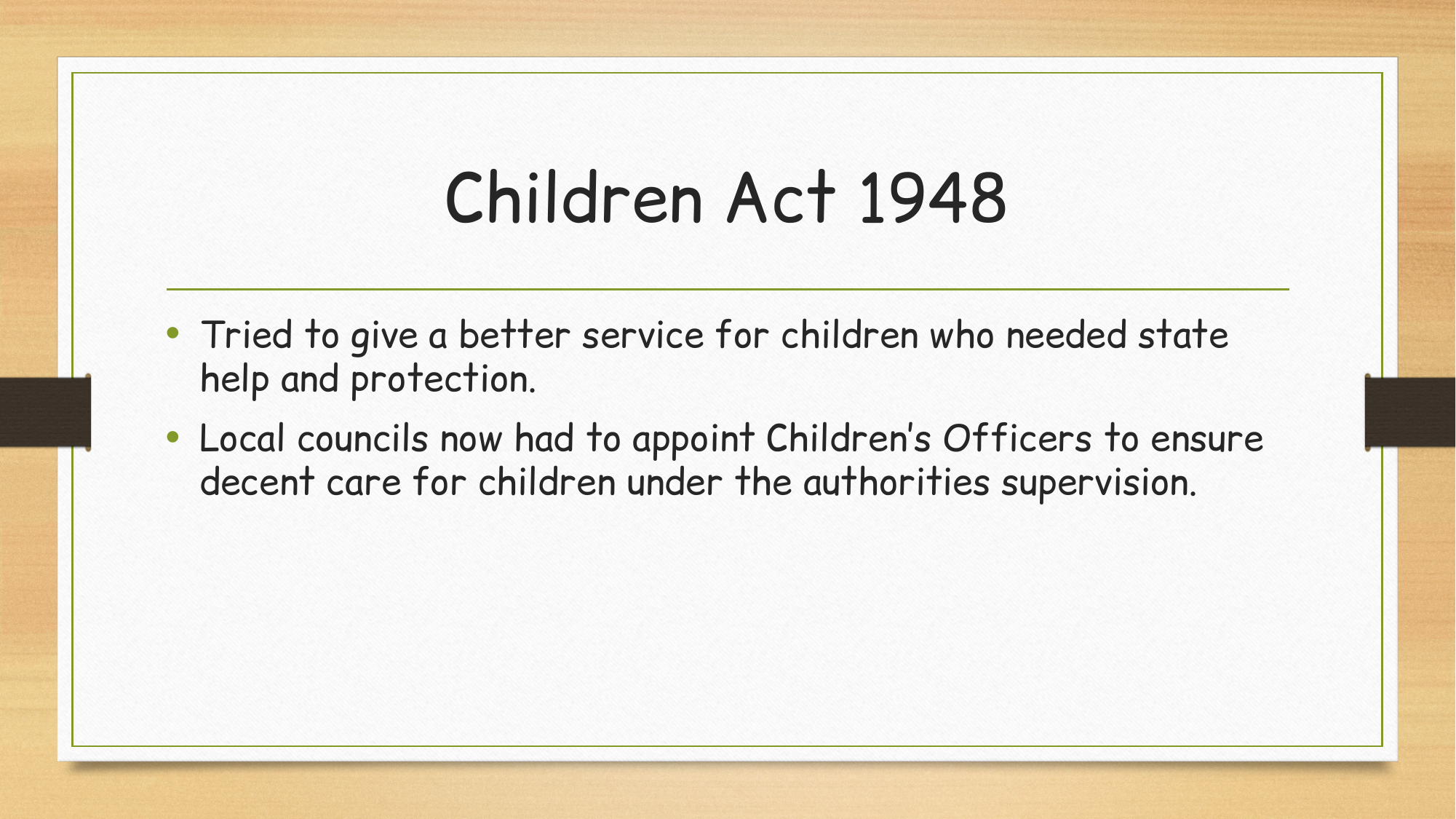

# Children Act 1948
Tried to give a better service for children who needed state help and protection.
Local councils now had to appoint Children’s Officers to ensure decent care for children under the authorities supervision.